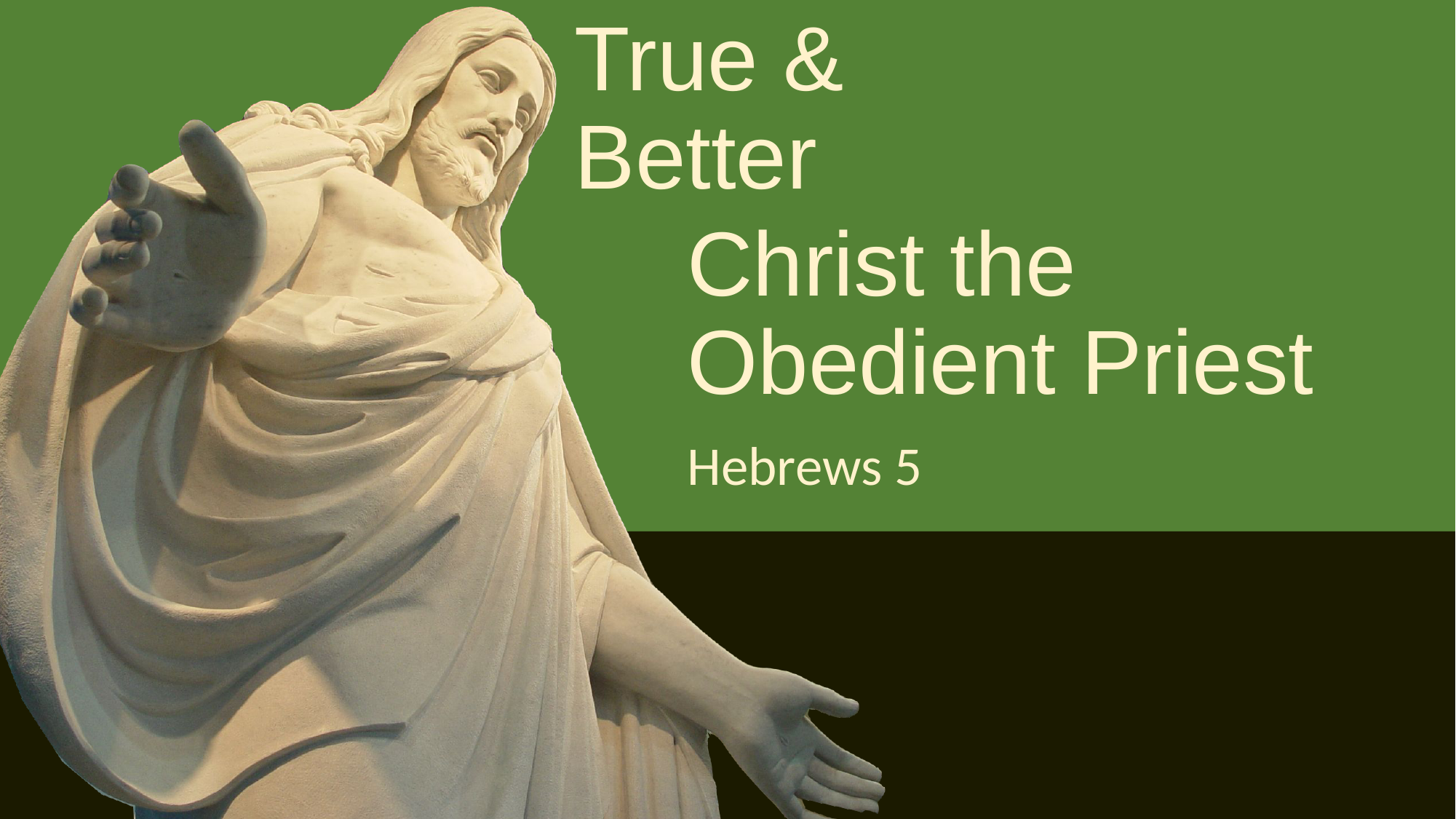

# Christ the Obedient Priest
Hebrews 5